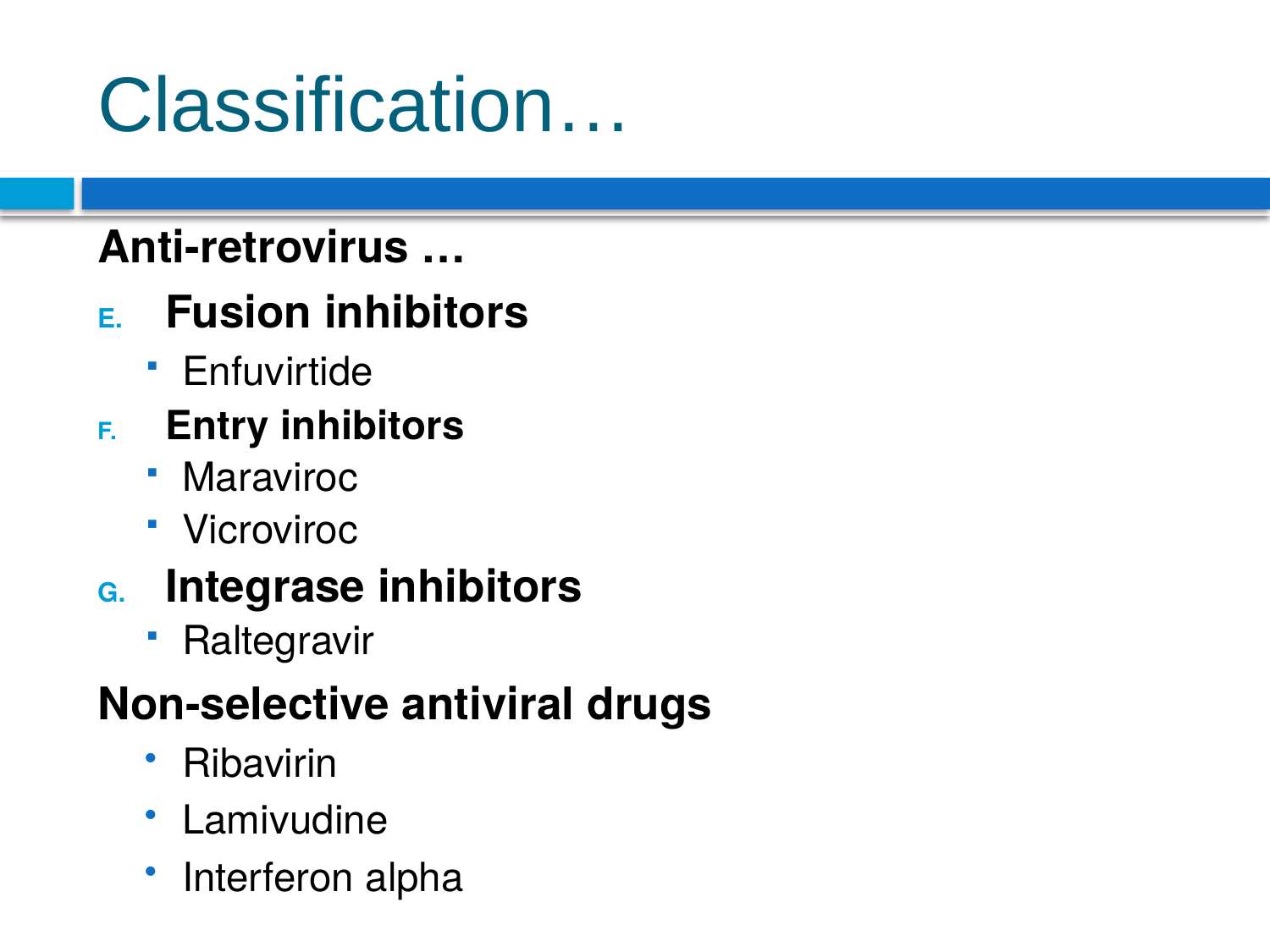

# Classification…
Anti-retrovirus …
Fusion inhibitors
Enfuvirtide
Entry inhibitors
Maraviroc
Vicroviroc
Integrase inhibitors
Raltegravir
Non-selective antiviral drugs
Ribavirin
Lamivudine
Interferon alpha